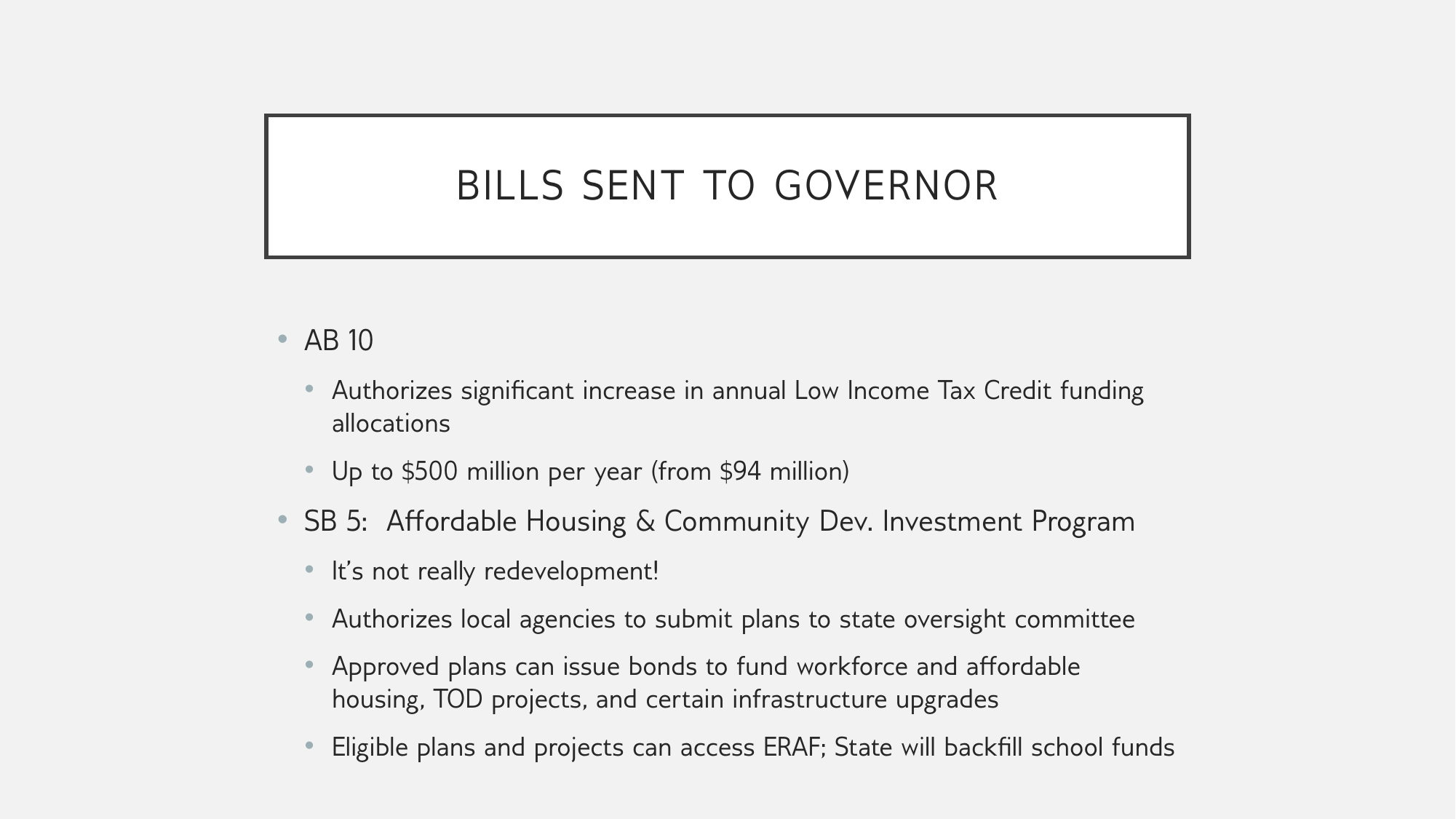

# Bills sent to governor
AB 10
Authorizes significant increase in annual Low Income Tax Credit funding allocations
Up to $500 million per year (from $94 million)
SB 5:  Affordable Housing & Community Dev. Investment Program
It’s not really redevelopment!
Authorizes local agencies to submit plans to state oversight committee
Approved plans can issue bonds to fund workforce and affordable housing, TOD projects, and certain infrastructure upgrades
Eligible plans and projects can access ERAF; State will backfill school funds